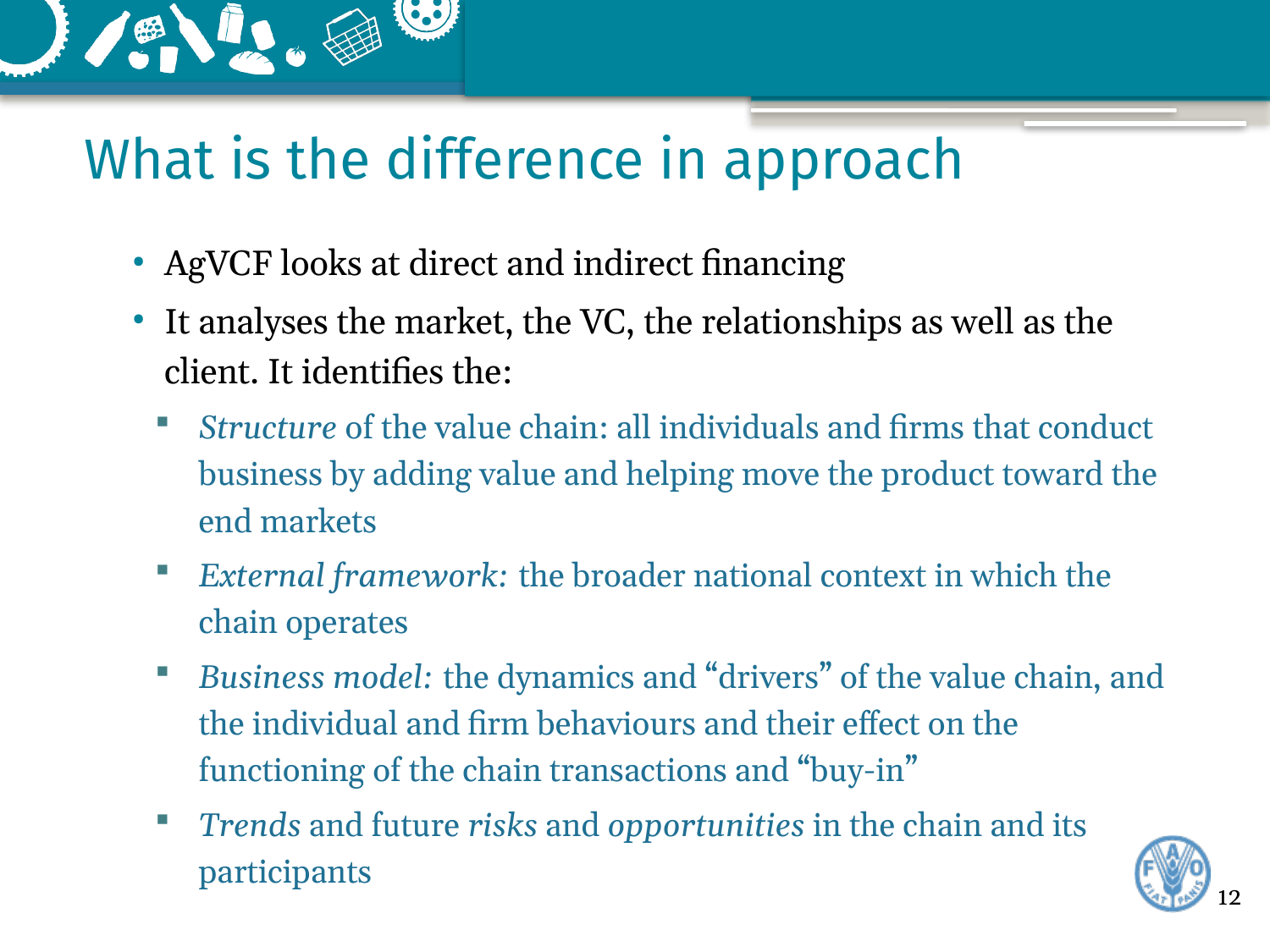

# What is the difference in approach
AgVCF looks at direct and indirect financing
It analyses the market, the VC, the relationships as well as the client. It identifies the:
Structure of the value chain: all individuals and firms that conduct business by adding value and helping move the product toward the end markets
External framework: the broader national context in which the chain operates
Business model: the dynamics and “drivers” of the value chain, and the individual and firm behaviours and their effect on the functioning of the chain transactions and “buy-in”
Trends and future risks and opportunities in the chain and its participants
12